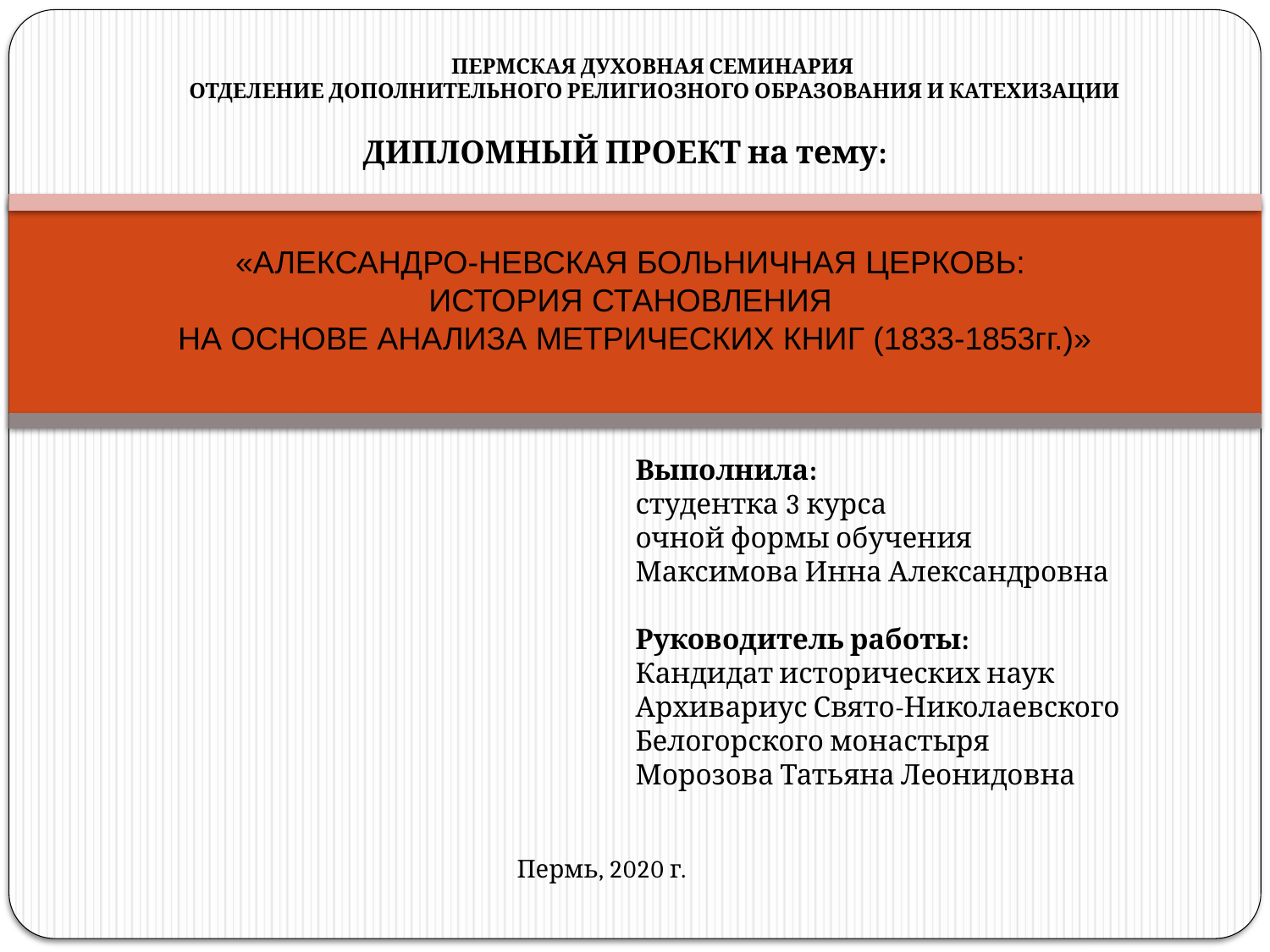

ПЕРМСКАЯ ДУХОВНАЯ СЕМИНАРИЯ
ОТДЕЛЕНИЕ ДОПОЛНИТЕЛЬНОГО РЕЛИГИОЗНОГО ОБРАЗОВАНИЯ И КАТЕХИЗАЦИИ
ДИПЛОМНЫЙ ПРОЕКТ на тему:
«АЛЕКСАНДРО-НЕВСКАЯ БОЛЬНИЧНАЯ ЦЕРКОВЬ:
ИСТОРИЯ СТАНОВЛЕНИЯ
НА ОСНОВЕ АНАЛИЗА МЕТРИЧЕСКИХ КНИГ (1833-1853гг.)»
Выполнила:
студентка 3 курса
очной формы обучения
Максимова Инна Александровна

Руководитель работы:
Кандидат исторических наук
Архивариус Свято-Николаевского Белогорского монастыря
Морозова Татьяна Леонидовна
Пермь, 2020 г.